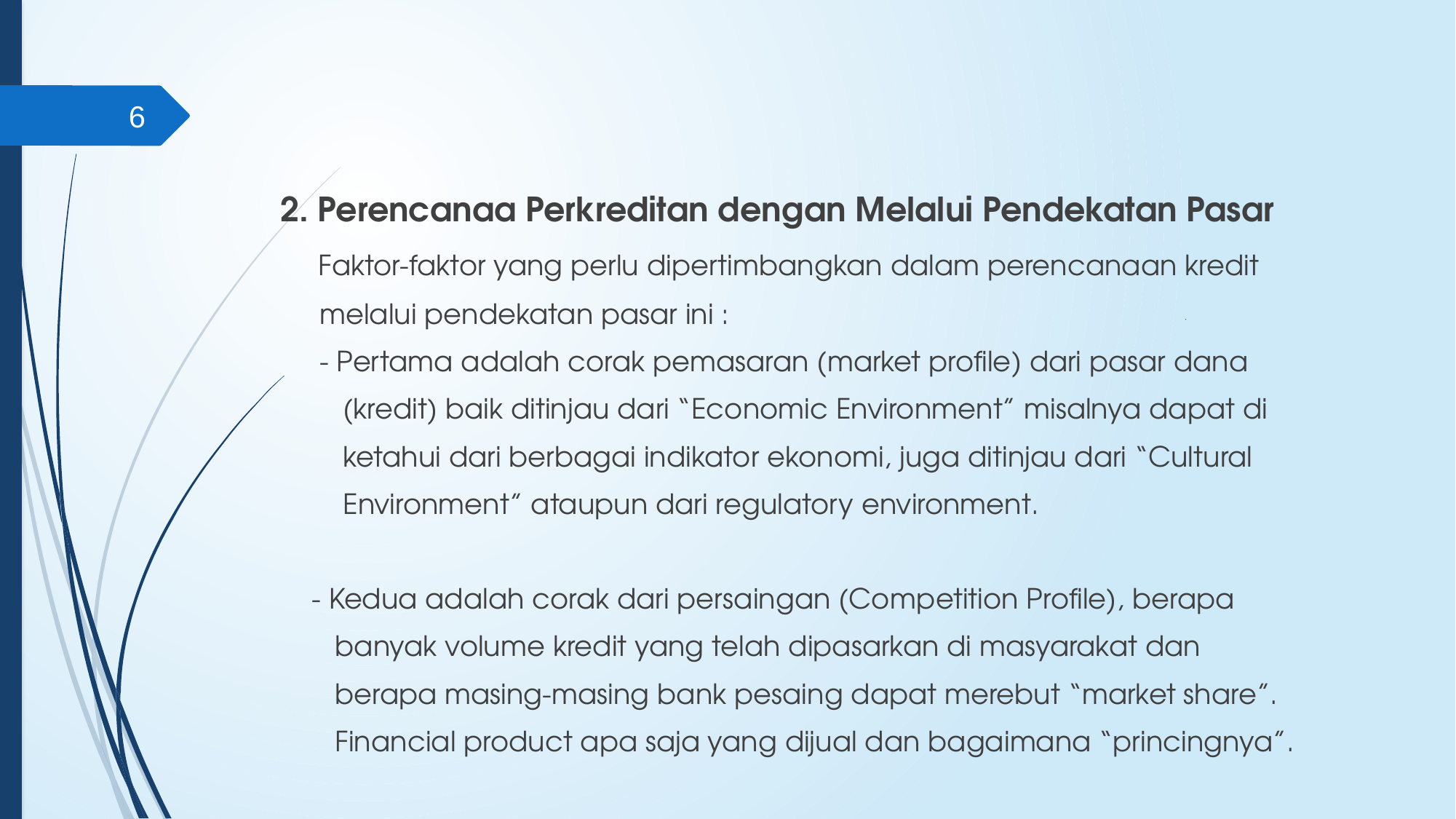

2. Perencanaa Perkreditan dengan Melalui Pendekatan Pasar
    Faktor-faktor yang perlu dipertimbangkan dalam perencanaan kredit
     melalui pendekatan pasar ini :
     - Pertama adalah corak pemasaran (market profile) dari pasar dana
        (kredit) baik ditinjau dari “Economic Environment” misalnya dapat di
        ketahui dari berbagai indikator ekonomi, juga ditinjau dari “Cultural
        Environment” ataupun dari regulatory environment.

    - Kedua adalah corak dari persaingan (Competition Profile), berapa
       banyak volume kredit yang telah dipasarkan di masyarakat dan
       berapa masing-masing bank pesaing dapat merebut “market share”.
       Financial product apa saja yang dijual dan bagaimana “princingnya”.

#
6